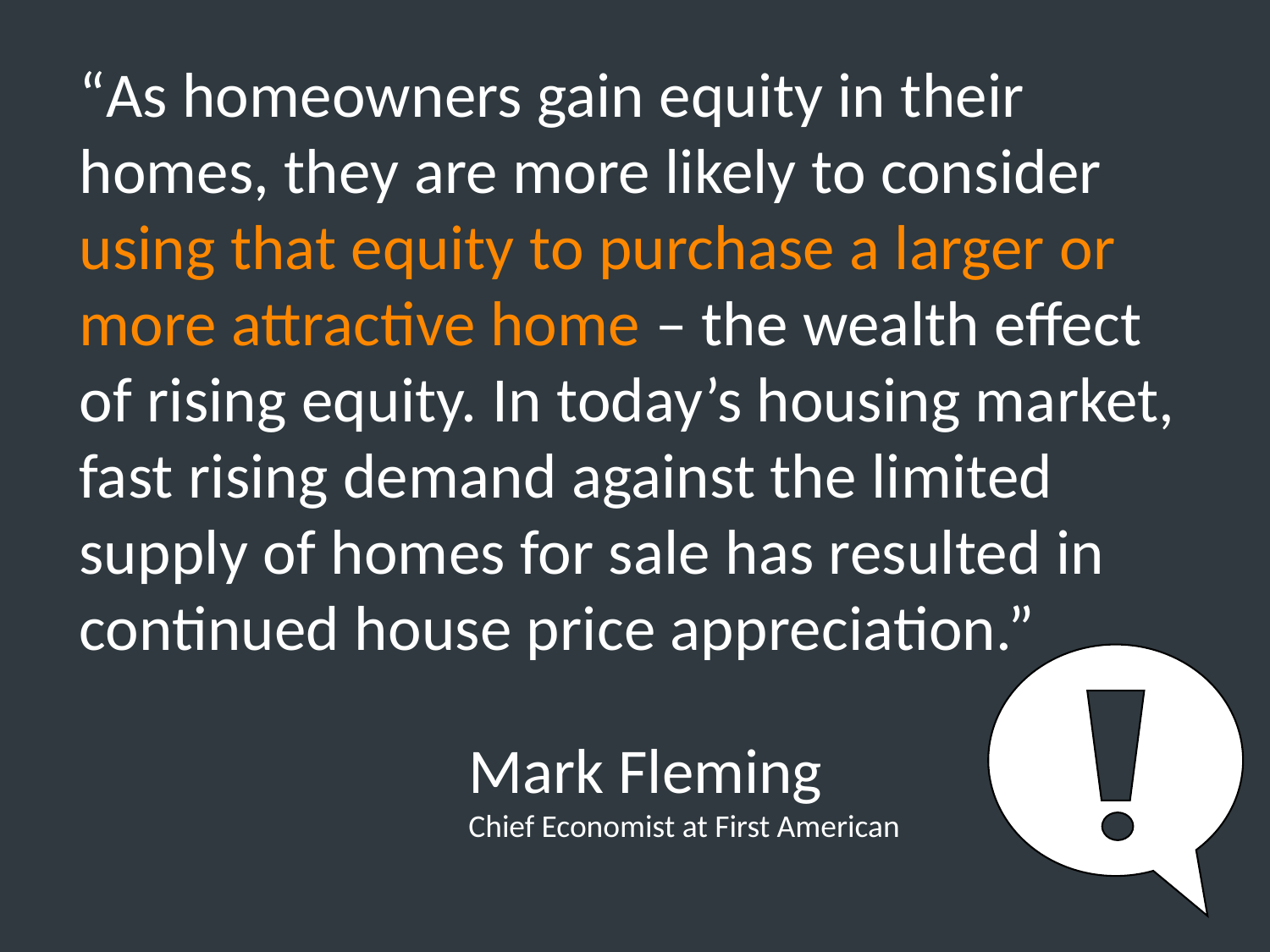

“As homeowners gain equity in their homes, they are more likely to consider using that equity to purchase a larger or more attractive home – the wealth effect of rising equity. In today’s housing market, fast rising demand against the limited supply of homes for sale has resulted in continued house price appreciation.”

Mark Fleming
Chief Economist at First American